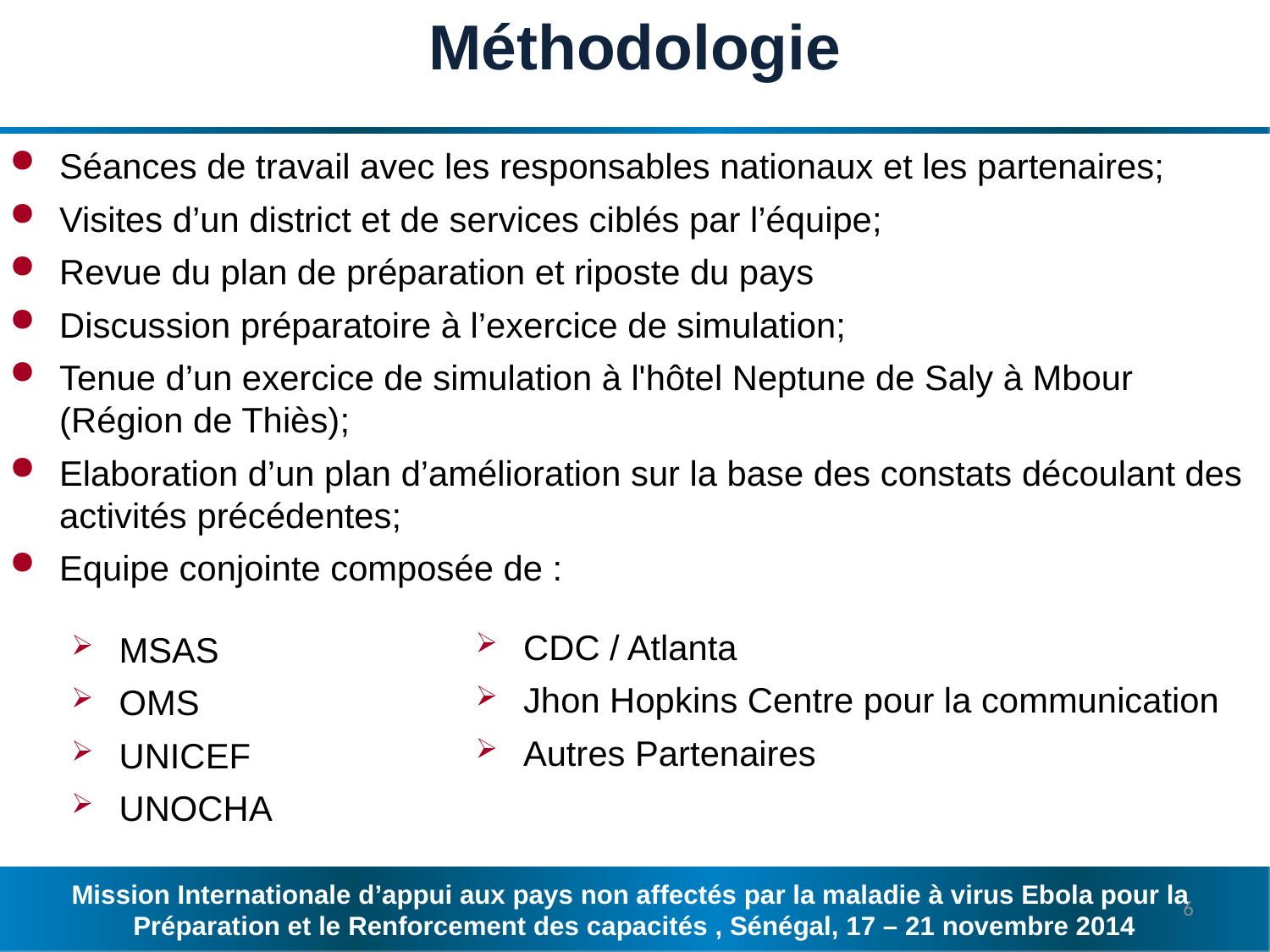

Méthodologie
Séances de travail avec les responsables nationaux et les partenaires;
Visites d’un district et de services ciblés par l’équipe;
Revue du plan de préparation et riposte du pays
Discussion préparatoire à l’exercice de simulation;
Tenue d’un exercice de simulation à l'hôtel Neptune de Saly à Mbour (Région de Thiès);
Elaboration d’un plan d’amélioration sur la base des constats découlant des activités précédentes;
Equipe conjointe composée de :
CDC / Atlanta
Jhon Hopkins Centre pour la communication
Autres Partenaires
MSAS
OMS
UNICEF
UNOCHA
6